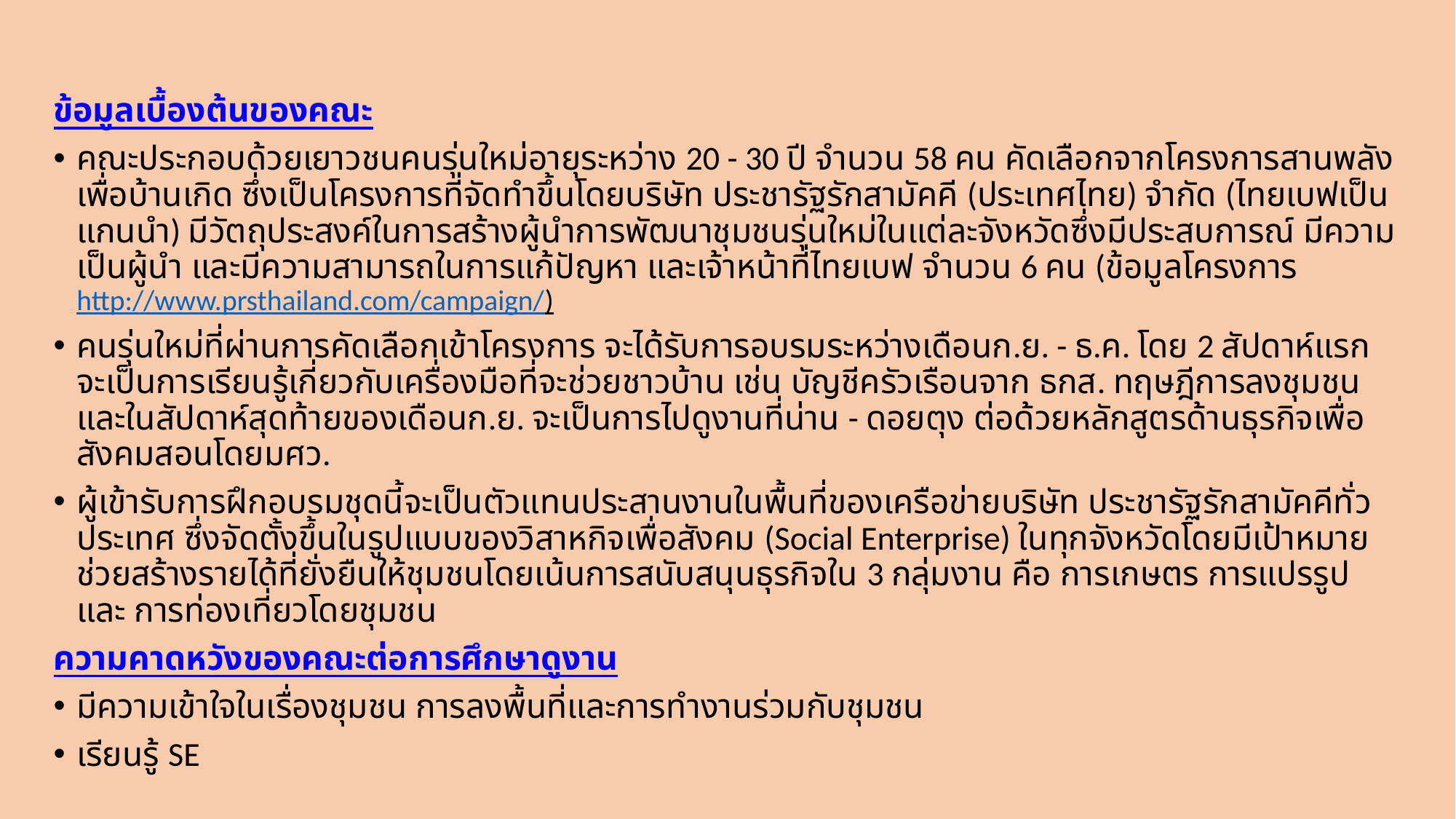

ข้อมูลเบื้องต้นของคณะ
คณะประกอบด้วยเยาวชนคนรุ่นใหม่อายุระหว่าง 20 - 30 ปี จำนวน 58 คน คัดเลือกจากโครงการสานพลังเพื่อบ้านเกิด ซึ่งเป็นโครงการที่จัดทำขึ้นโดยบริษัท ประชารัฐรักสามัคคี (ประเทศไทย) จำกัด (ไทยเบฟเป็นแกนนำ) มีวัตถุประสงค์ในการสร้างผู้นำการพัฒนาชุมชนรุ่นใหม่ในแต่ละจังหวัดซึ่งมีประสบการณ์ มีความเป็นผู้นำ และมีความสามารถในการแก้ปัญหา และเจ้าหน้าที่ไทยเบฟ จำนวน 6 คน (ข้อมูลโครงการ http://www.prsthailand.com/campaign/)
คนรุ่นใหม่ที่ผ่านการคัดเลือกเข้าโครงการ จะได้รับการอบรมระหว่างเดือนก.ย. - ธ.ค. โดย 2 สัปดาห์แรก จะเป็นการเรียนรู้เกี่ยวกับเครื่องมือที่จะช่วยชาวบ้าน เช่น บัญชีครัวเรือนจาก ธกส. ทฤษฎีการลงชุมชน  และในสัปดาห์สุดท้ายของเดือนก.ย. จะเป็นการไปดูงานที่น่าน - ดอยตุง ต่อด้วยหลักสูตรด้านธุรกิจเพื่อสังคมสอนโดยมศว.
ผู้เข้ารับการฝึกอบรมชุดนี้จะเป็นตัวแทนประสานงานในพื้นที่ของเครือข่ายบริษัท ประชารัฐรักสามัคคีทั่วประเทศ ซึ่งจัดตั้งขึ้นในรูปแบบของวิสาหกิจเพื่อสังคม (Social Enterprise) ในทุกจังหวัดโดยมีเป้าหมายช่วยสร้างรายได้ที่ยั่งยืนให้ชุมชนโดยเน้นการสนับสนุนธุรกิจใน 3 กลุ่มงาน คือ การเกษตร การแปรรูป และ การท่องเที่ยวโดยชุมชน
ความคาดหวังของคณะต่อการศึกษาดูงาน
มีความเข้าใจในเรื่องชุมชน การลงพื้นที่และการทำงานร่วมกับชุมชน
เรียนรู้ SE